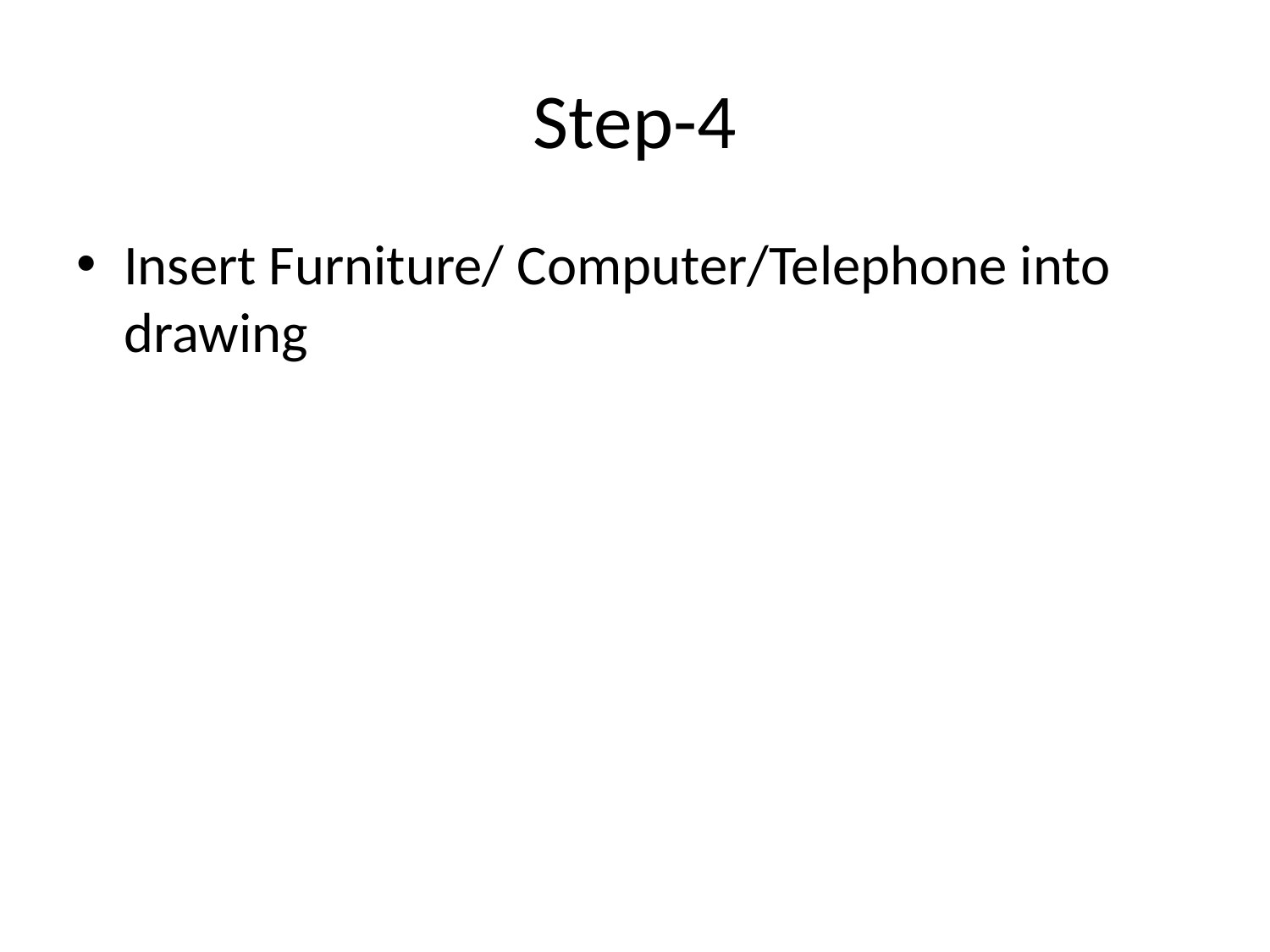

# Step-4
Insert Furniture/ Computer/Telephone into drawing